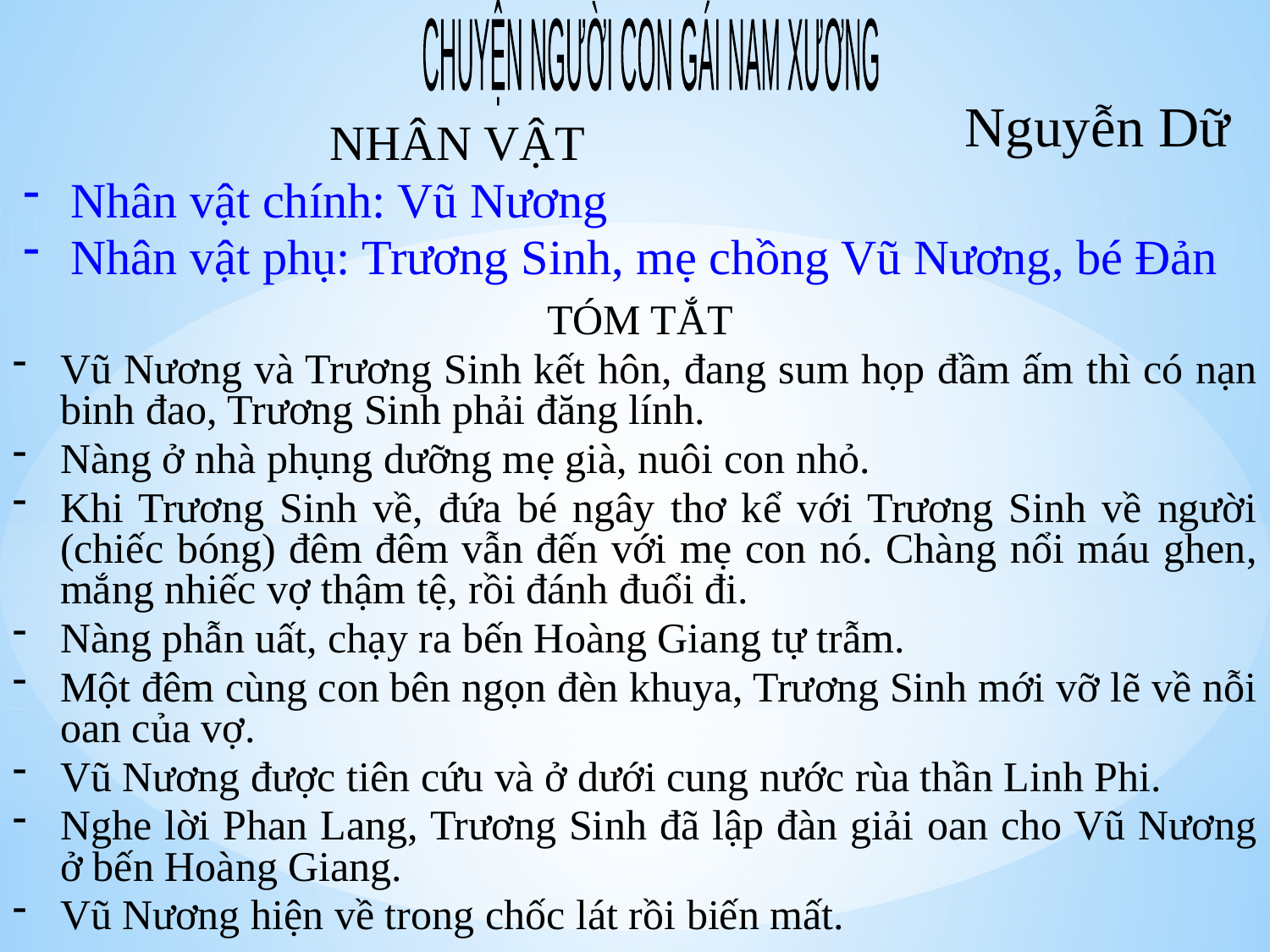

CHUYỆN NGƯỜI CON GÁI NAM XƯƠNG
Nguyễn Dữ
                         NHÂN VẬT
Nhân vật chính: Vũ Nương
Nhân vật phụ: Trương Sinh, mẹ chồng Vũ Nương, bé Đản
 TÓM TẮT
Vũ Nương và Trương Sinh kết hôn, đang sum họp đầm ấm thì có nạn binh đao, Trương Sinh phải đăng lính.
Nàng ở nhà phụng dưỡng mẹ già, nuôi con nhỏ.
Khi Trương Sinh về, đứa bé ngây thơ kể với Trương Sinh về người (chiếc bóng) đêm đêm vẫn đến với mẹ con nó. Chàng nổi máu ghen, mắng nhiếc vợ thậm tệ, rồi đánh đuổi đi.
Nàng phẫn uất, chạy ra bến Hoàng Giang tự trẫm.
Một đêm cùng con bên ngọn đèn khuya, Trương Sinh mới vỡ lẽ về nỗi oan của vợ.
Vũ Nương được tiên cứu và ở dưới cung nước rùa thần Linh Phi.
Nghe lời Phan Lang, Trương Sinh đã lập đàn giải oan cho Vũ Nương ở bến Hoàng Giang.
Vũ Nương hiện về trong chốc lát rồi biến mất.